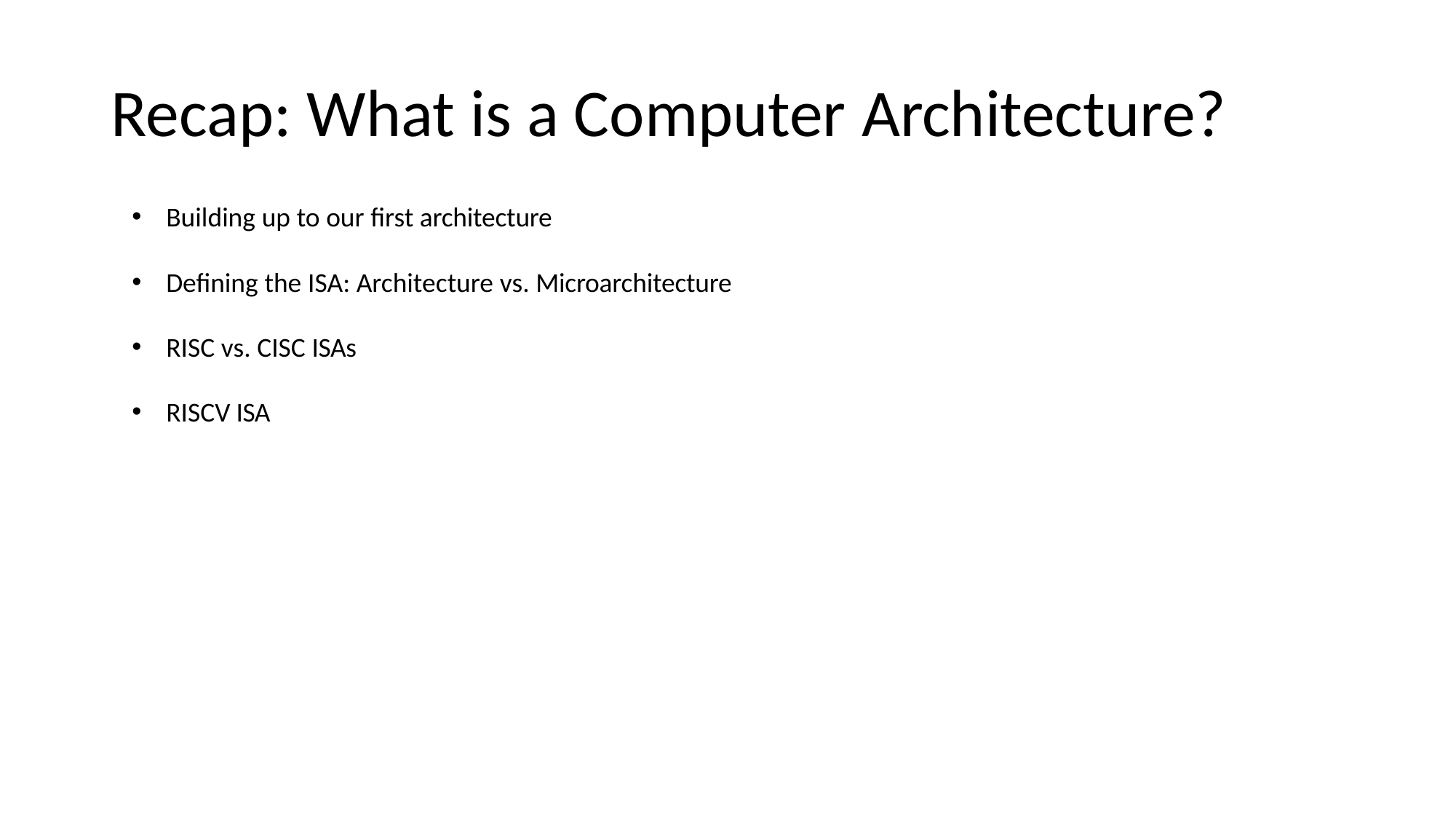

# Recap: What is a Computer Architecture?
Building up to our first architecture

Defining the ISA: Architecture vs. Microarchitecture

RISC vs. CISC ISAs

RISCV ISA